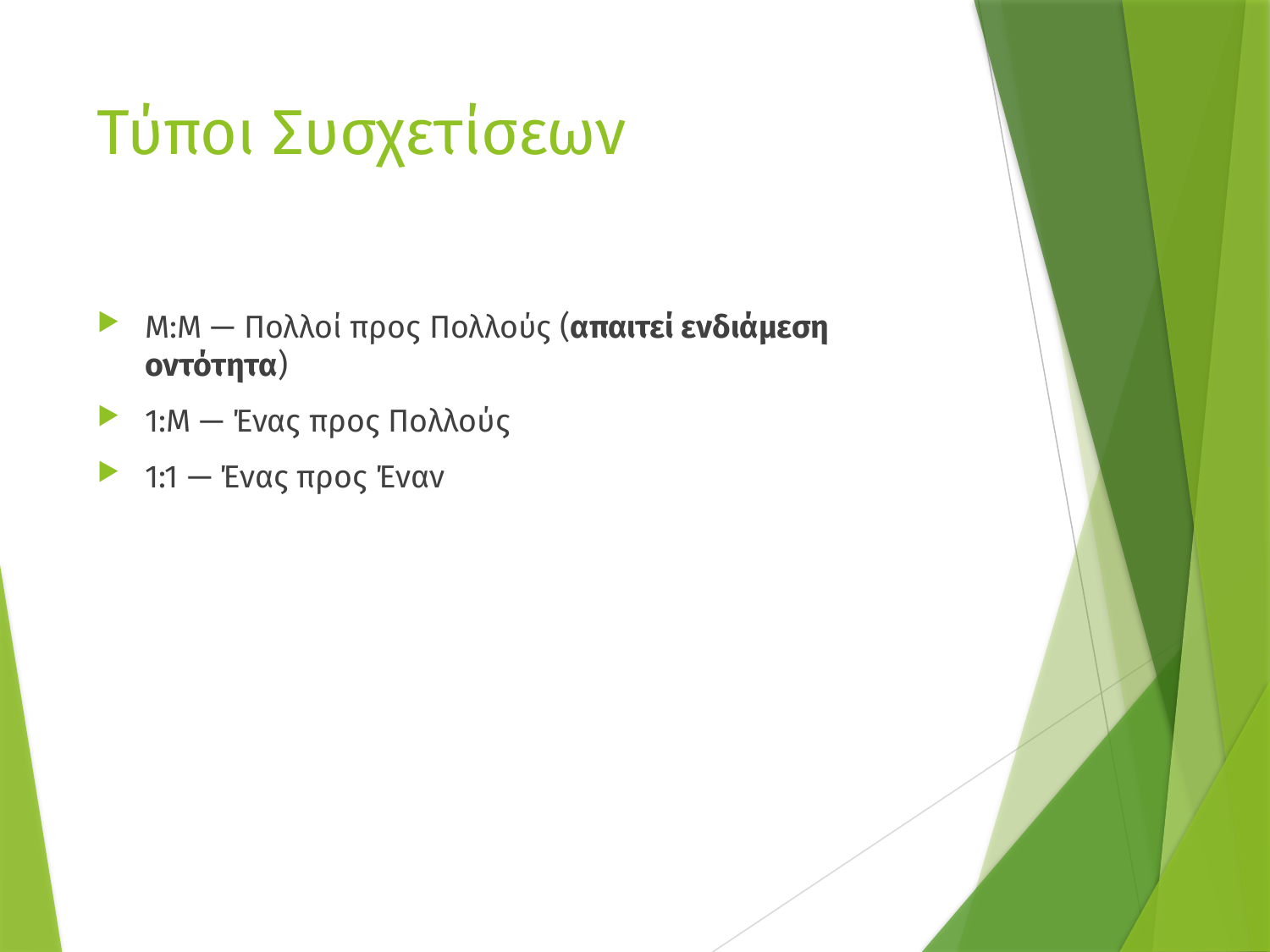

# Τύποι Συσχετίσεων
M:M — Πολλοί προς Πολλούς (απαιτεί ενδιάμεση οντότητα)
1:M — Ένας προς Πολλούς
1:1 — Ένας προς Έναν